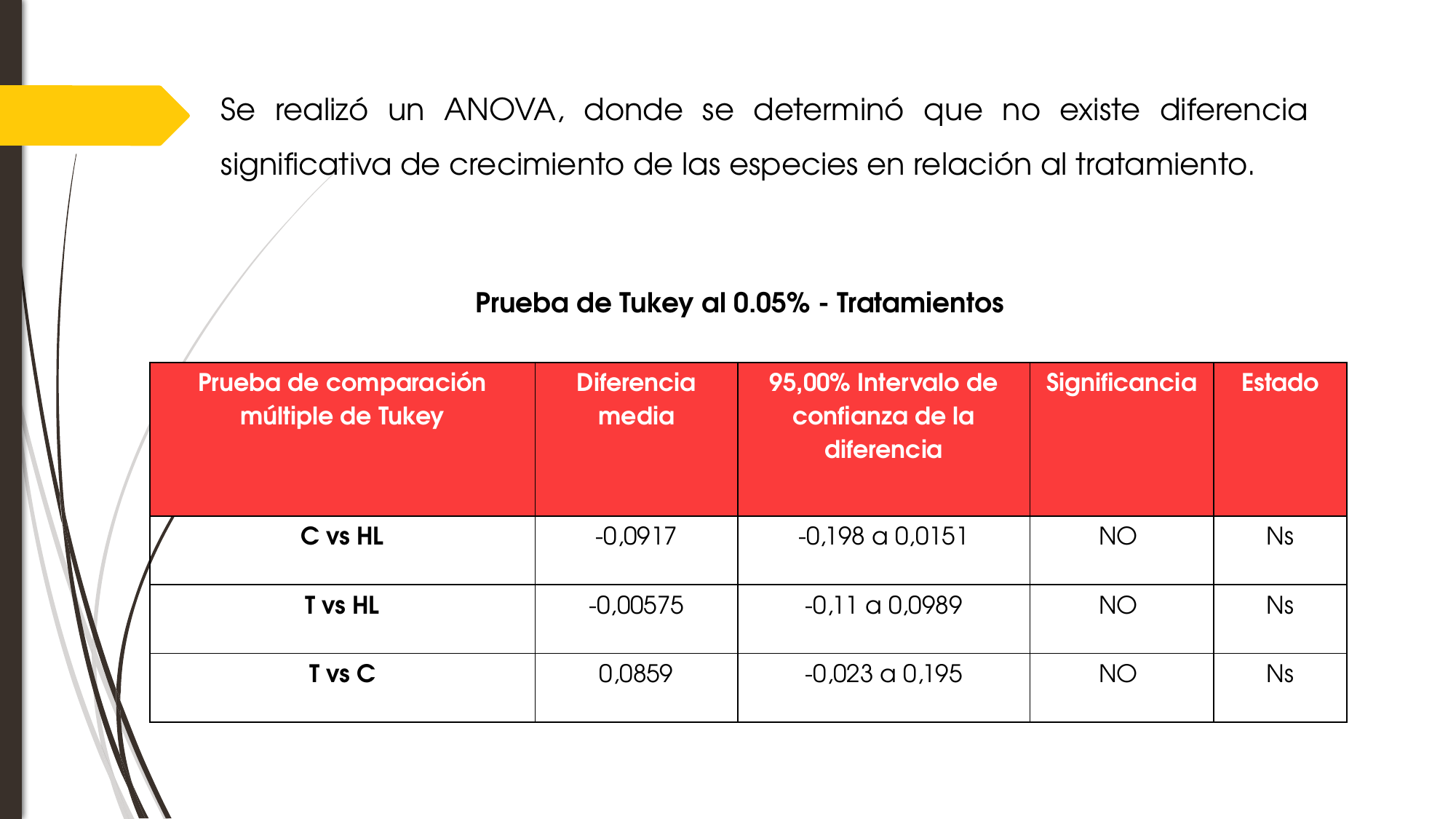

Se realizó un ANOVA, donde se determinó que no existe diferencia significativa de crecimiento de las especies en relación al tratamiento.
Prueba de Tukey al 0.05% - Tratamientos
| Prueba de comparación múltiple de Tukey | Diferencia media | 95,00% Intervalo de confianza de la diferencia | Significancia | Estado |
| --- | --- | --- | --- | --- |
| C vs HL | -0,0917 | -0,198 a 0,0151 | NO | Ns |
| T vs HL | -0,00575 | -0,11 a 0,0989 | NO | Ns |
| T vs C | 0,0859 | -0,023 a 0,195 | NO | Ns |